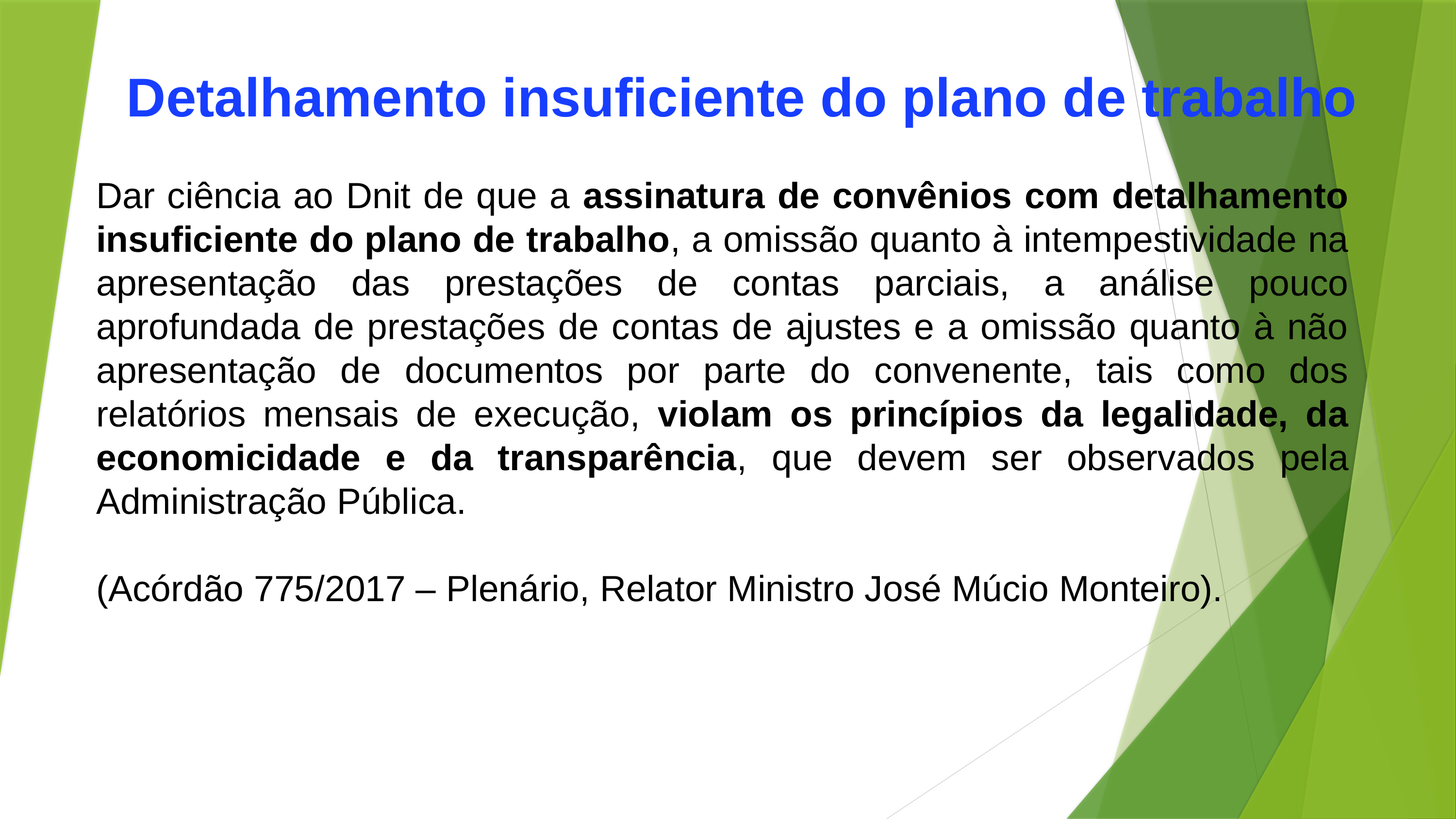

Detalhamento insuficiente do plano de trabalho
Dar ciência ao Dnit de que a assinatura de convênios com detalhamento insuficiente do plano de trabalho, a omissão quanto à intempestividade na apresentação das prestações de contas parciais, a análise pouco aprofundada de prestações de contas de ajustes e a omissão quanto à não apresentação de documentos por parte do convenente, tais como dos relatórios mensais de execução, violam os princípios da legalidade, da economicidade e da transparência, que devem ser observados pela Administração Pública.

(Acórdão 775/2017 – Plenário, Relator Ministro José Múcio Monteiro).